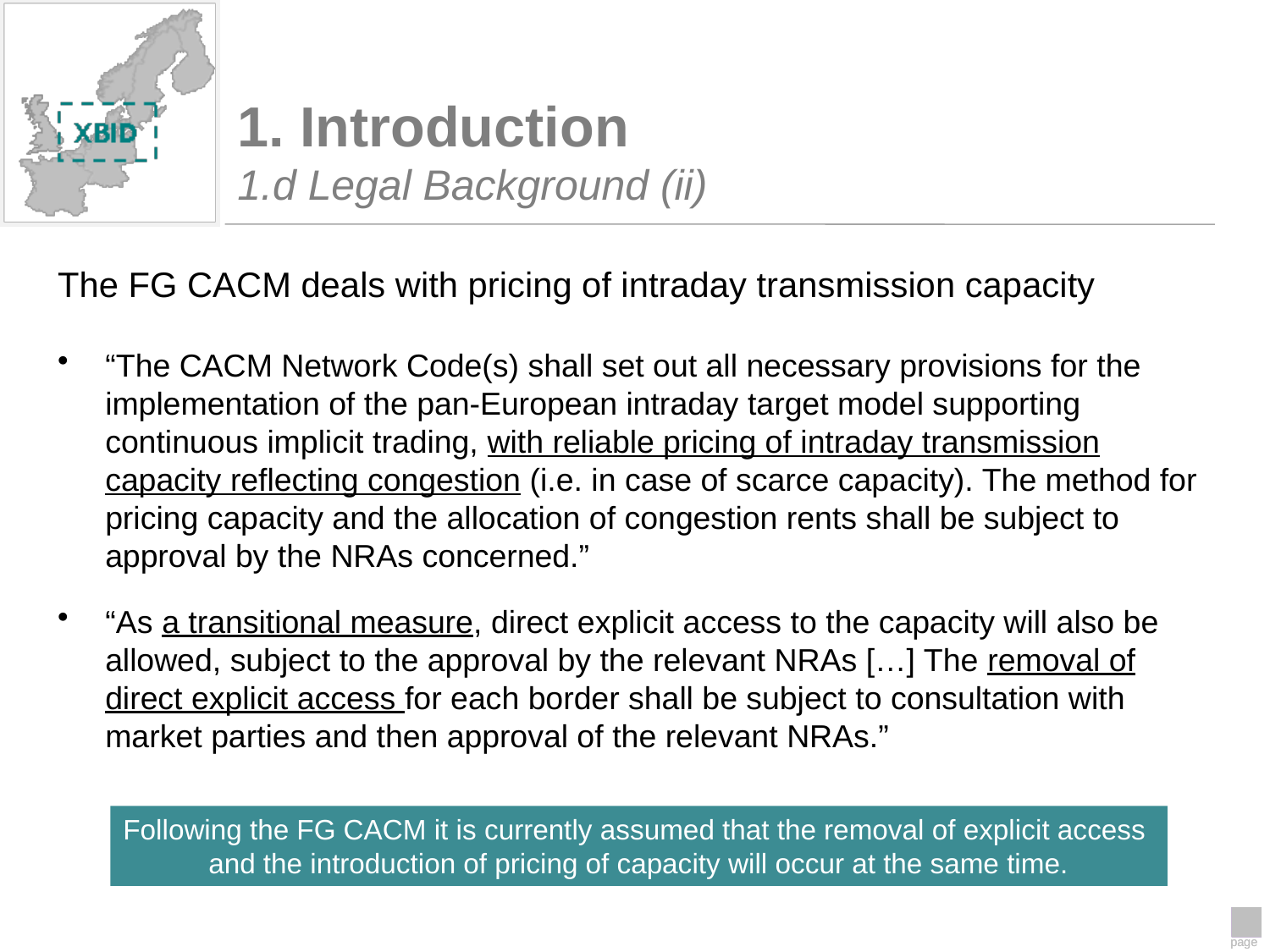

1. Introduction
1.d Legal Background (ii)
The FG CACM deals with pricing of intraday transmission capacity

“The CACM Network Code(s) shall set out all necessary provisions for the implementation of the pan-European intraday target model supporting continuous implicit trading, with reliable pricing of intraday transmission capacity reflecting congestion (i.e. in case of scarce capacity). The method for pricing capacity and the allocation of congestion rents shall be subject to approval by the NRAs concerned.”
“As a transitional measure, direct explicit access to the capacity will also be allowed, subject to the approval by the relevant NRAs […] The removal of direct explicit access for each border shall be subject to consultation with market parties and then approval of the relevant NRAs.”
Following the FG CACM it is currently assumed that the removal of explicit access
and the introduction of pricing of capacity will occur at the same time.